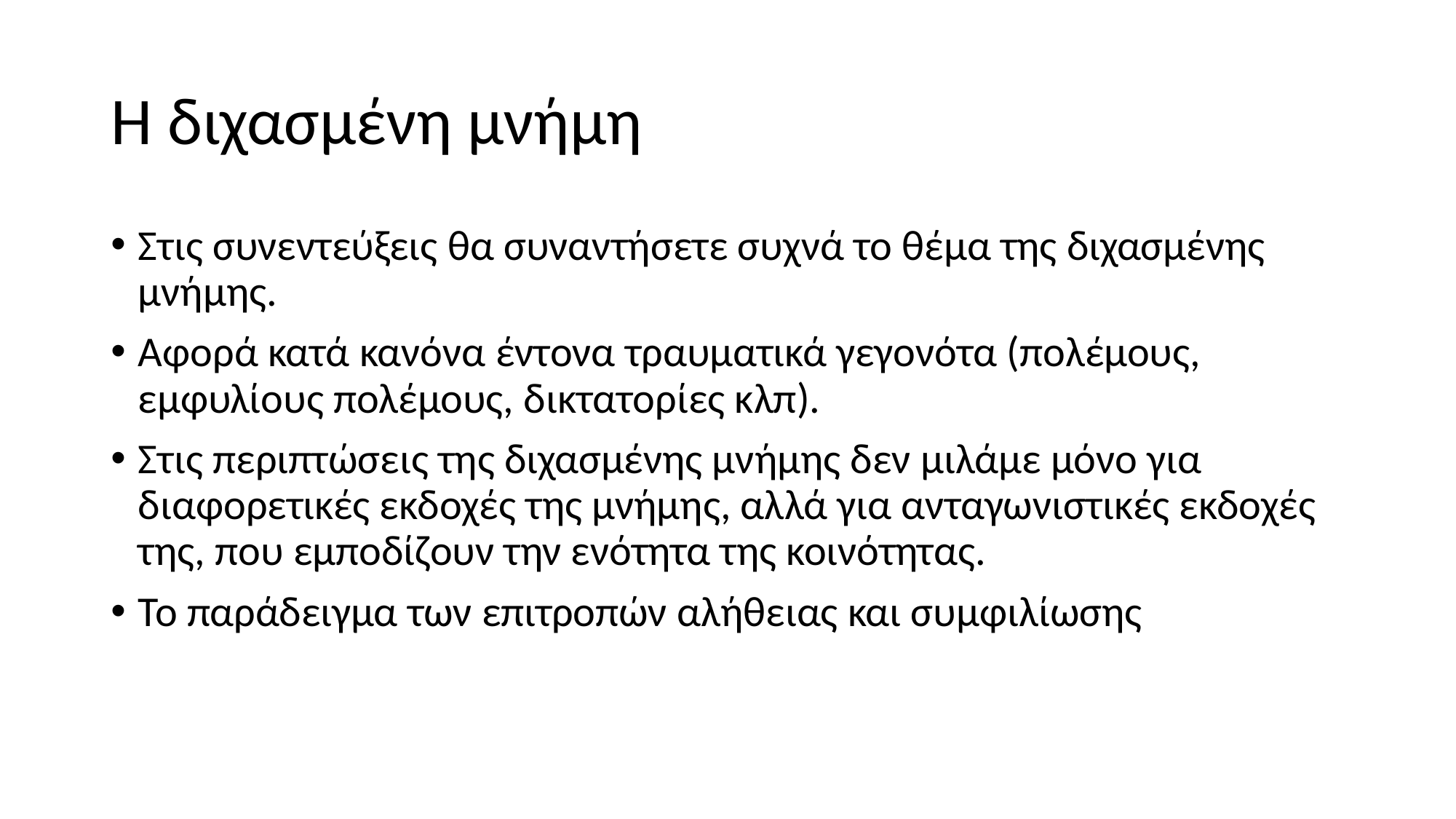

# Η διχασμένη μνήμη
Στις συνεντεύξεις θα συναντήσετε συχνά το θέμα της διχασμένης μνήμης.
Αφορά κατά κανόνα έντονα τραυματικά γεγονότα (πολέμους, εμφυλίους πολέμους, δικτατορίες κλπ).
Στις περιπτώσεις της διχασμένης μνήμης δεν μιλάμε μόνο για διαφορετικές εκδοχές της μνήμης, αλλά για ανταγωνιστικές εκδοχές της, που εμποδίζουν την ενότητα της κοινότητας.
Το παράδειγμα των επιτροπών αλήθειας και συμφιλίωσης